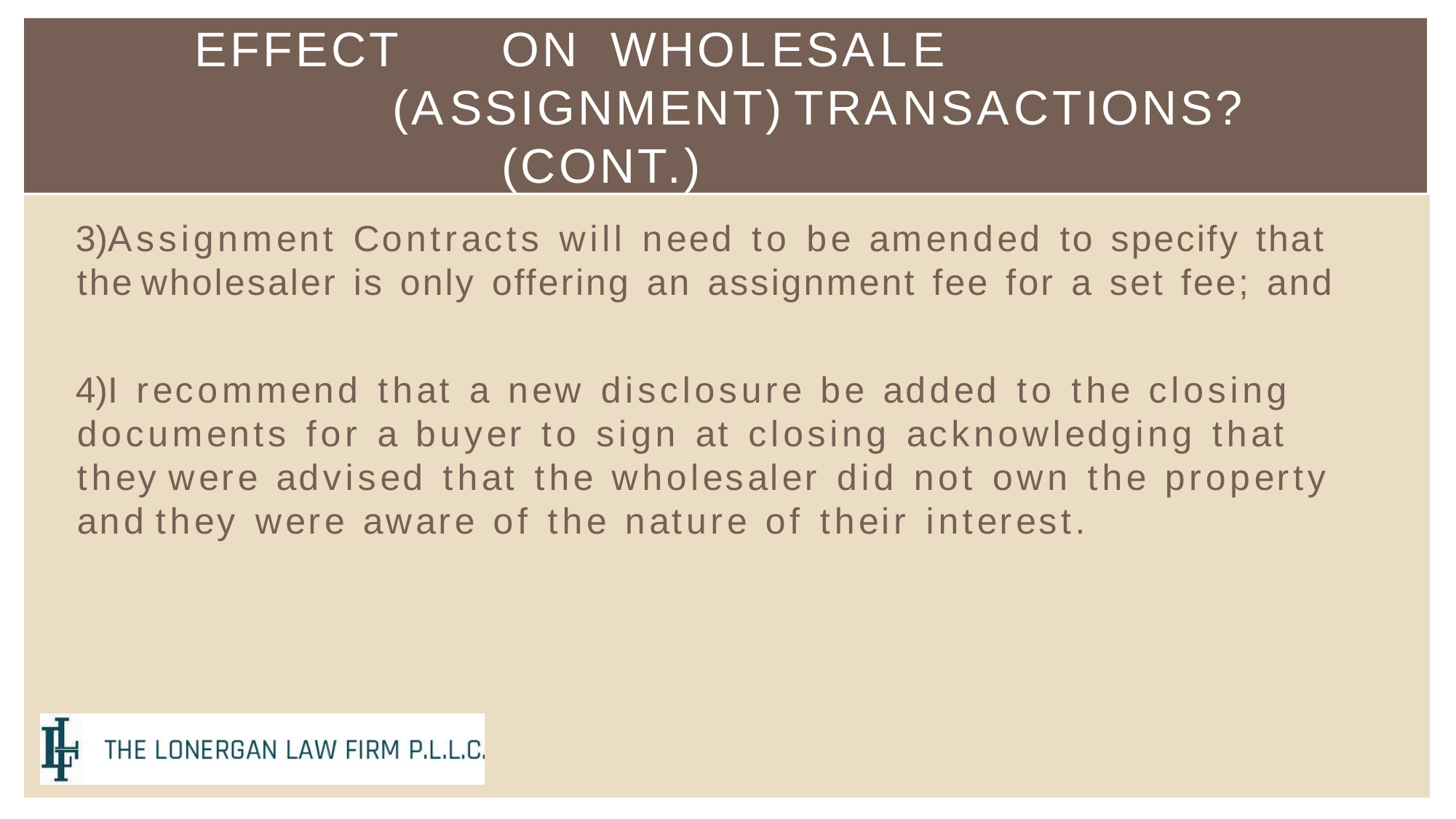

EFFECT	ON	WHOLESALE	 (ASSIGNMENT) TRANSACTIONS?	(CONT.)
Assignment  Contracts  will  need  to  be  amended  to  specify  that  the wholesaler  is  only  offering  an  assignment  fee  for  a  set  fee;  and

I  recommend  that  a  new  disclosure  be  added  to  the  closing documents  for  a  buyer  to  sign  at  closing  acknowledging  that  they were  advised  that  the  wholesaler  did  not  own  the  property  and they  were  aware  of  the  nature  of  their  interest.